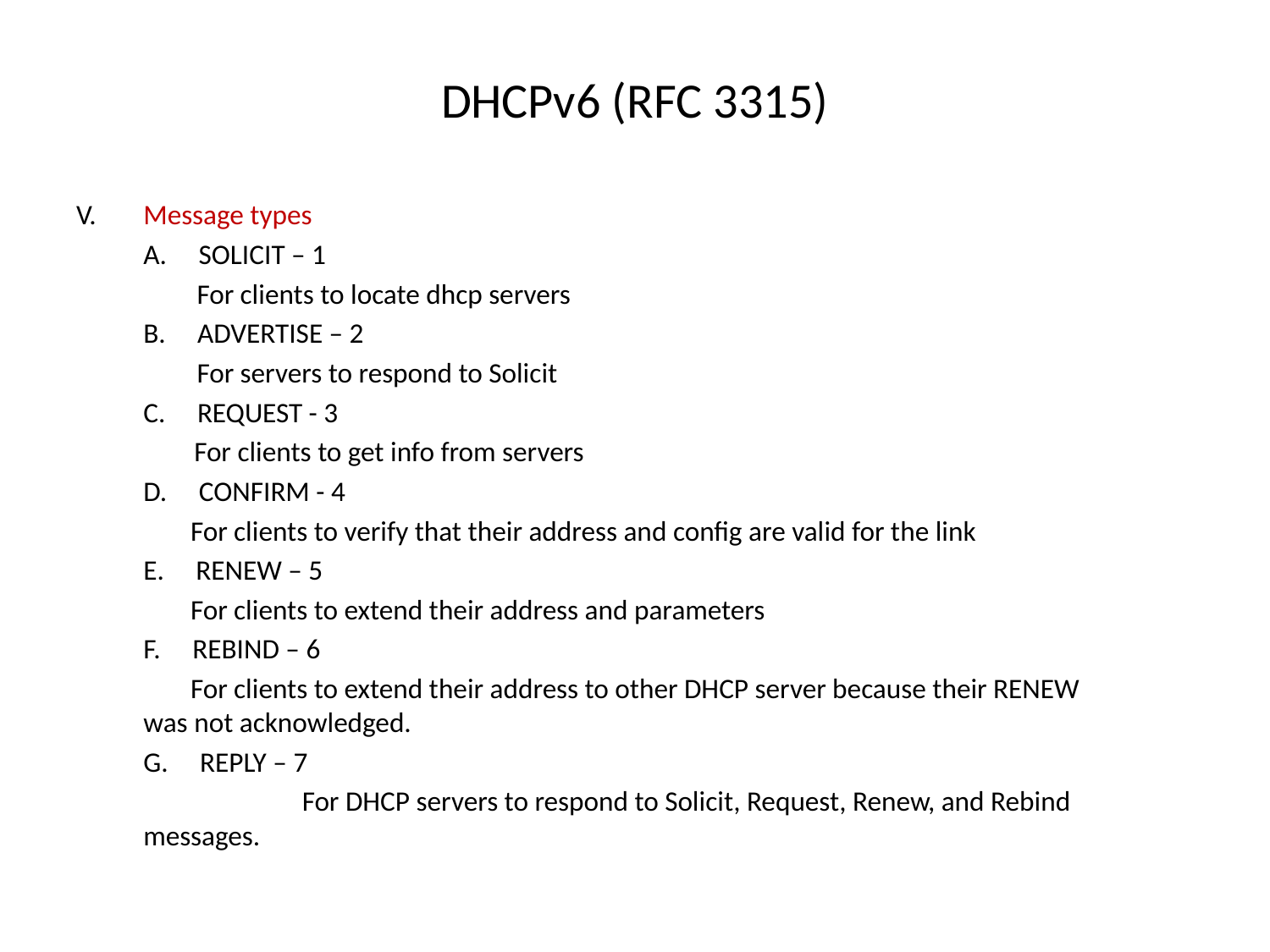

# DHCPv6 (RFC 3315)
V.	Message types
         	A.     SOLICIT – 1
                   For clients to locate dhcp servers
         	B.     ADVERTISE – 2
                   For servers to respond to Solicit
         	C.     REQUEST - 3
          	        For clients to get info from servers
         	D.     CONFIRM - 4
                  For clients to verify that their address and config are valid for the link
         	E.     RENEW – 5
                  For clients to extend their address and parameters
         	F.     REBIND – 6
                  For clients to extend their address to other DHCP server because their RENEW 		was not acknowledged.
          	G.     REPLY – 7
               	         For DHCP servers to respond to Solicit, Request, Renew, and Rebind 			messages.